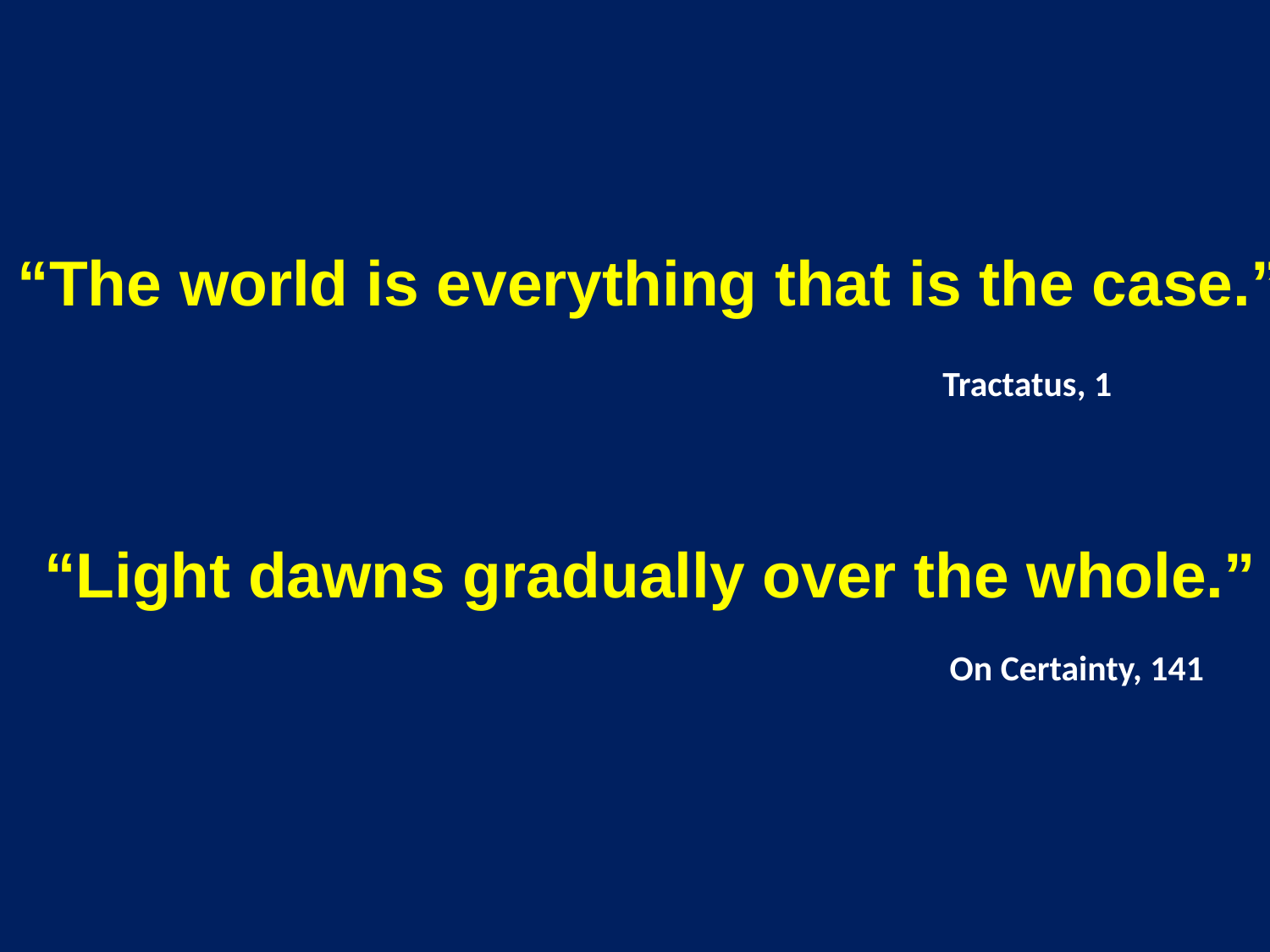

“The world is everything that is the case.”

                                                                                               Tractatus, 1
“Light dawns gradually over the whole.”
                                              On Certainty, 141